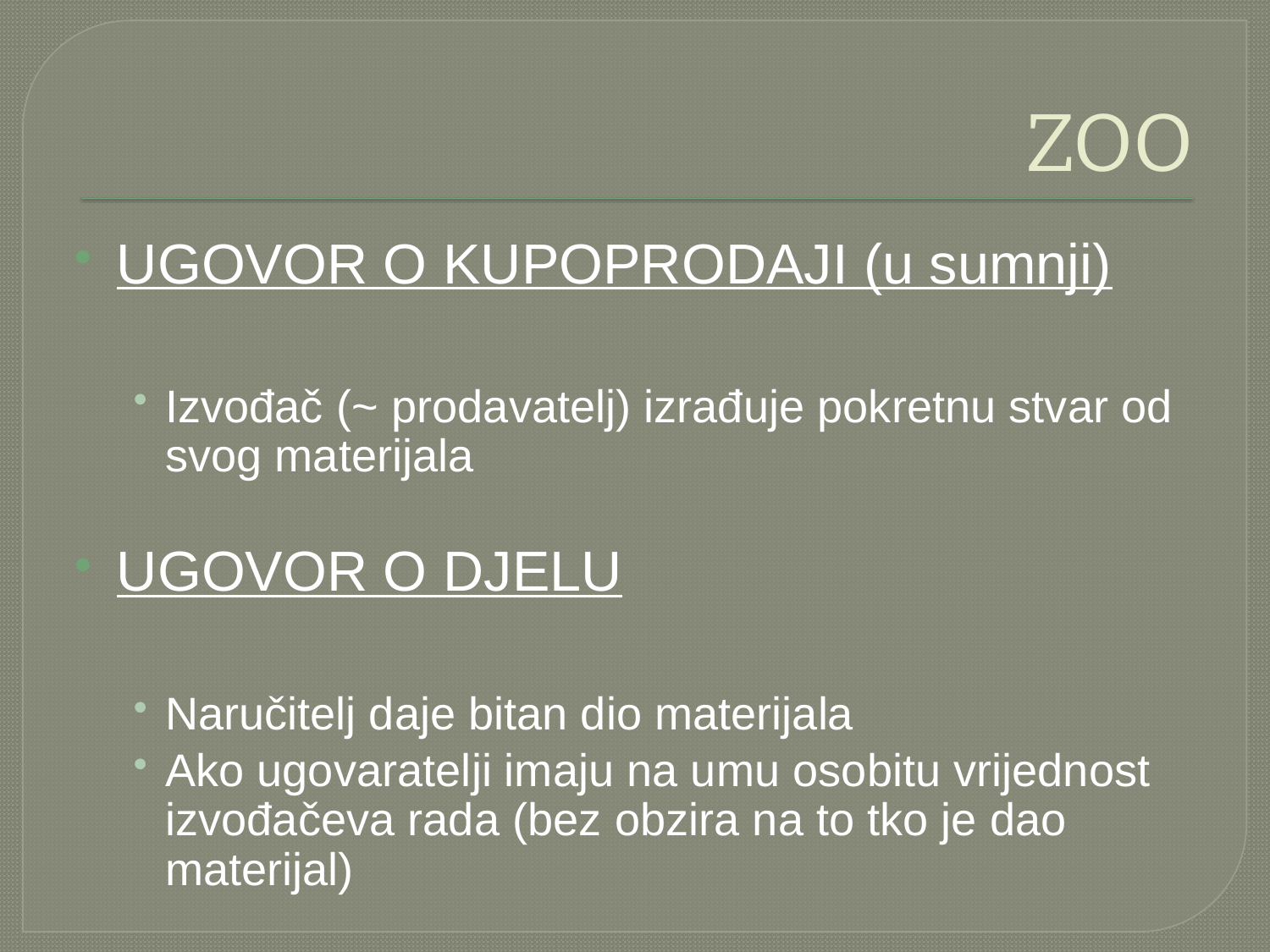

ZOO
UGOVOR O KUPOPRODAJI (u sumnji)

Izvođač (~ prodavatelj) izrađuje pokretnu stvar od svog materijala

UGOVOR O DJELU

Naručitelj daje bitan dio materijala
Ako ugovaratelji imaju na umu osobitu vrijednost izvođačeva rada (bez obzira na to tko je dao materijal)